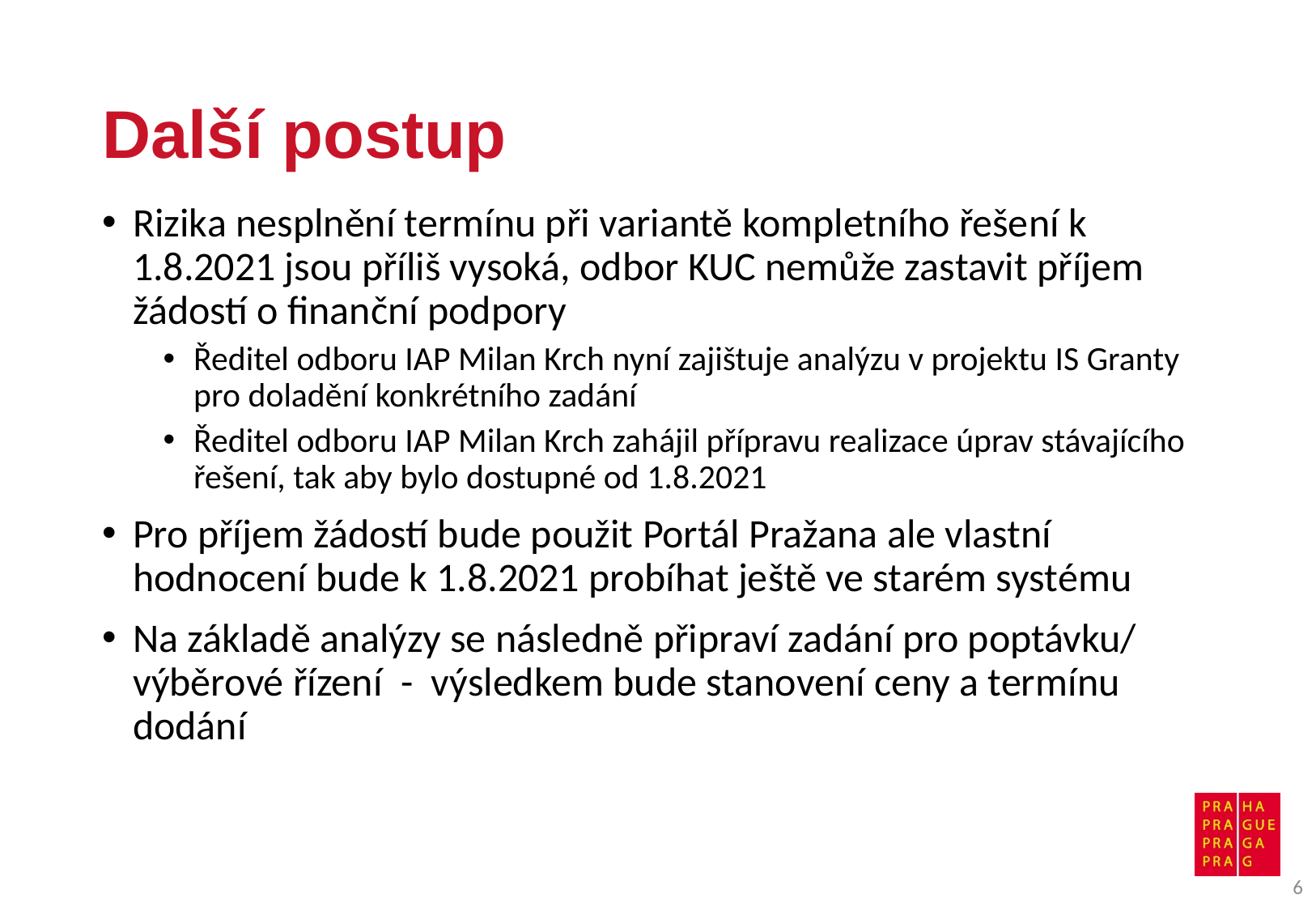

# Další postup
Rizika nesplnění termínu při variantě kompletního řešení k 1.8.2021 jsou příliš vysoká, odbor KUC nemůže zastavit příjem žádostí o finanční podpory
Ředitel odboru IAP Milan Krch nyní zajištuje analýzu v projektu IS Granty pro doladění konkrétního zadání
Ředitel odboru IAP Milan Krch zahájil přípravu realizace úprav stávajícího řešení, tak aby bylo dostupné od 1.8.2021
Pro příjem žádostí bude použit Portál Pražana ale vlastní hodnocení bude k 1.8.2021 probíhat ještě ve starém systému
Na základě analýzy se následně připraví zadání pro poptávku/ výběrové řízení  -  výsledkem bude stanovení ceny a termínu dodání
6